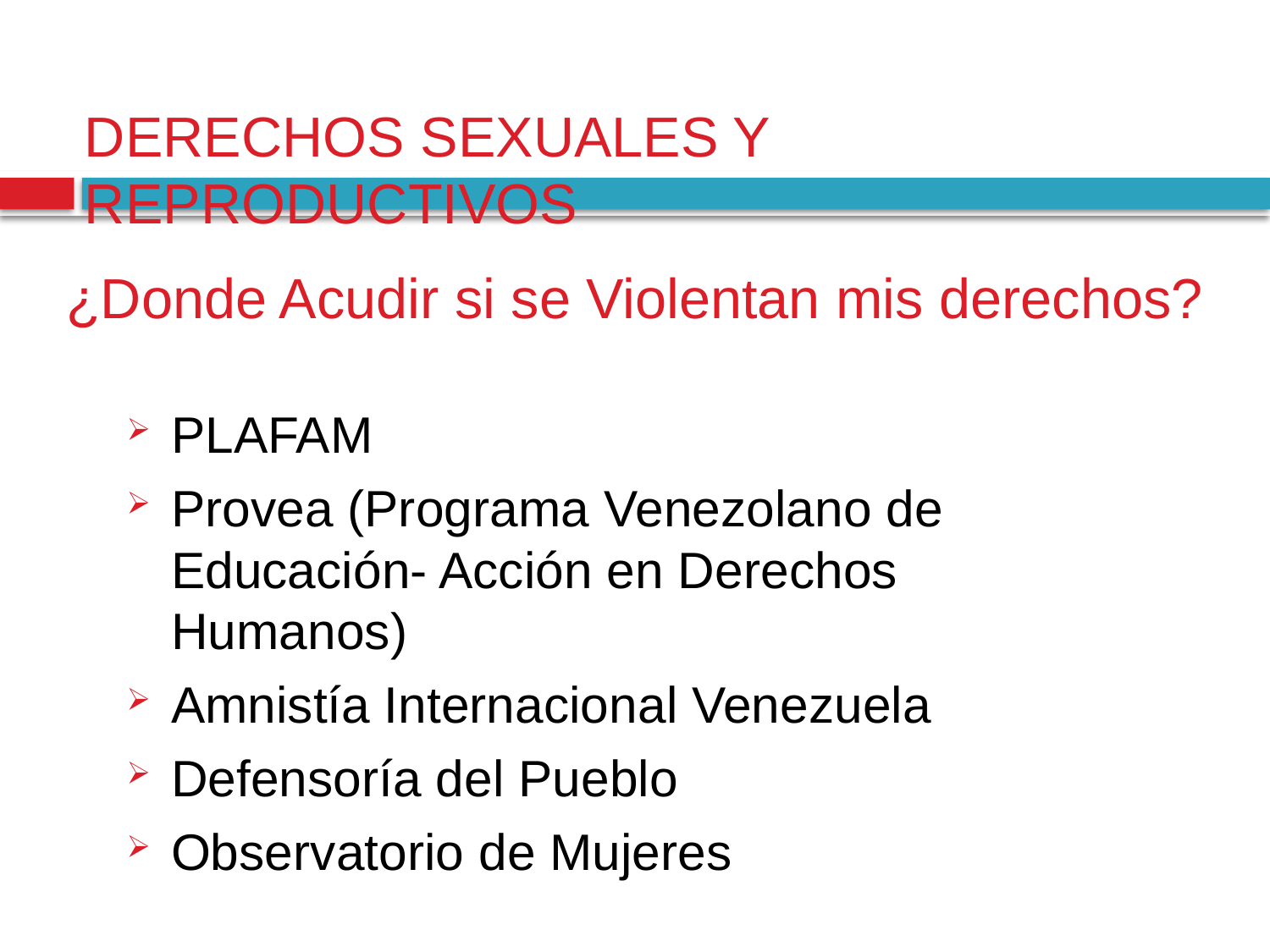

DERECHOS SEXUALES Y REPRODUCTIVOS
¿Donde Acudir si se Violentan mis derechos?
PLAFAM
Provea (Programa Venezolano de Educación- Acción en Derechos Humanos)
Amnistía Internacional Venezuela
Defensoría del Pueblo
Observatorio de Mujeres